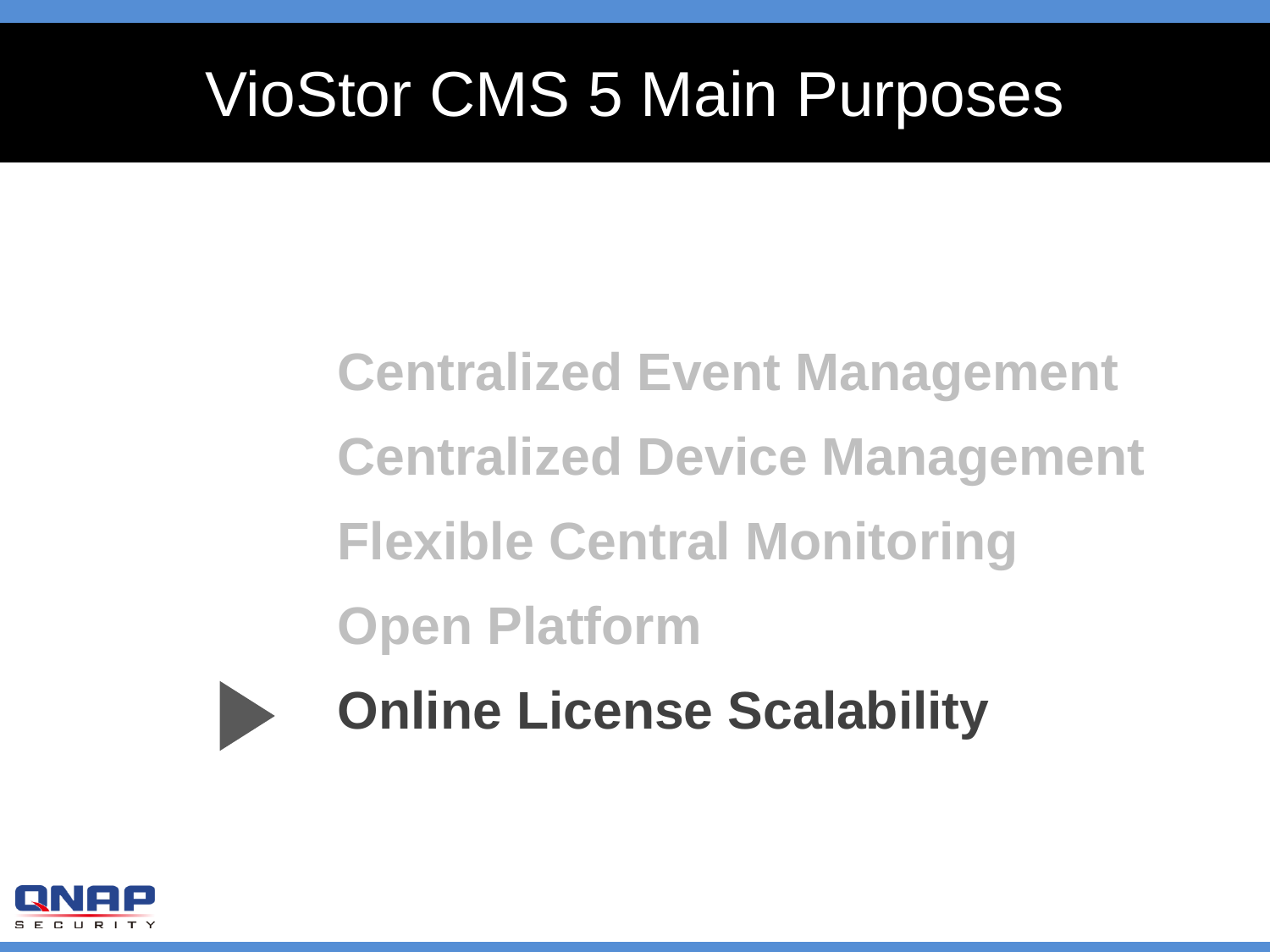

# VioStor CMS 5 Main Purposes
Centralized Event Management
Centralized Device Management
Flexible Central Monitoring
Open Platform
Online License Scalability